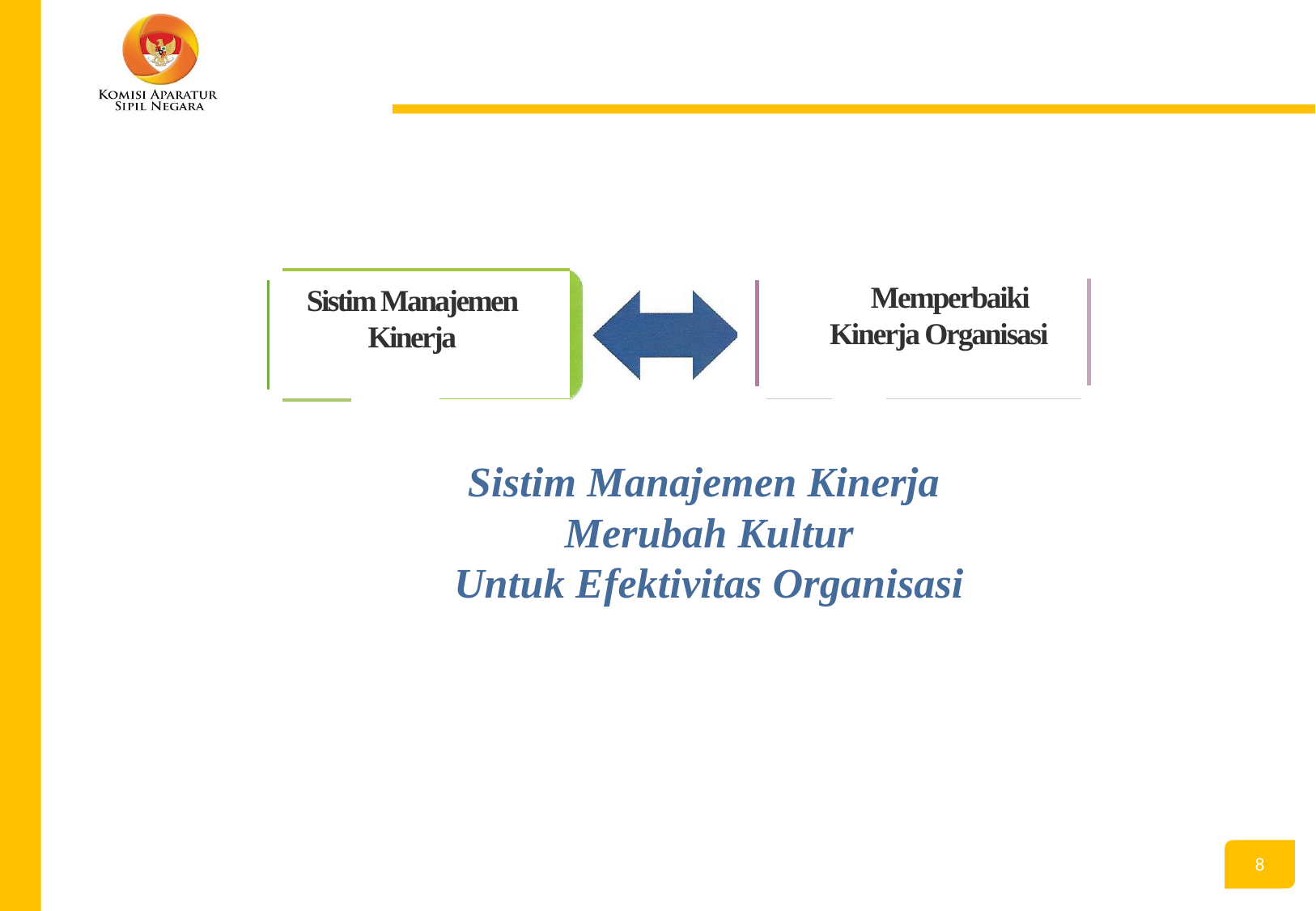

Memperbaiki Kinerja Organisasi

Sistim Manajemen Kinerja

Sistim Manajemen Kinerja
Merubah Kultur
Untuk Efektivitas Organisasi
8